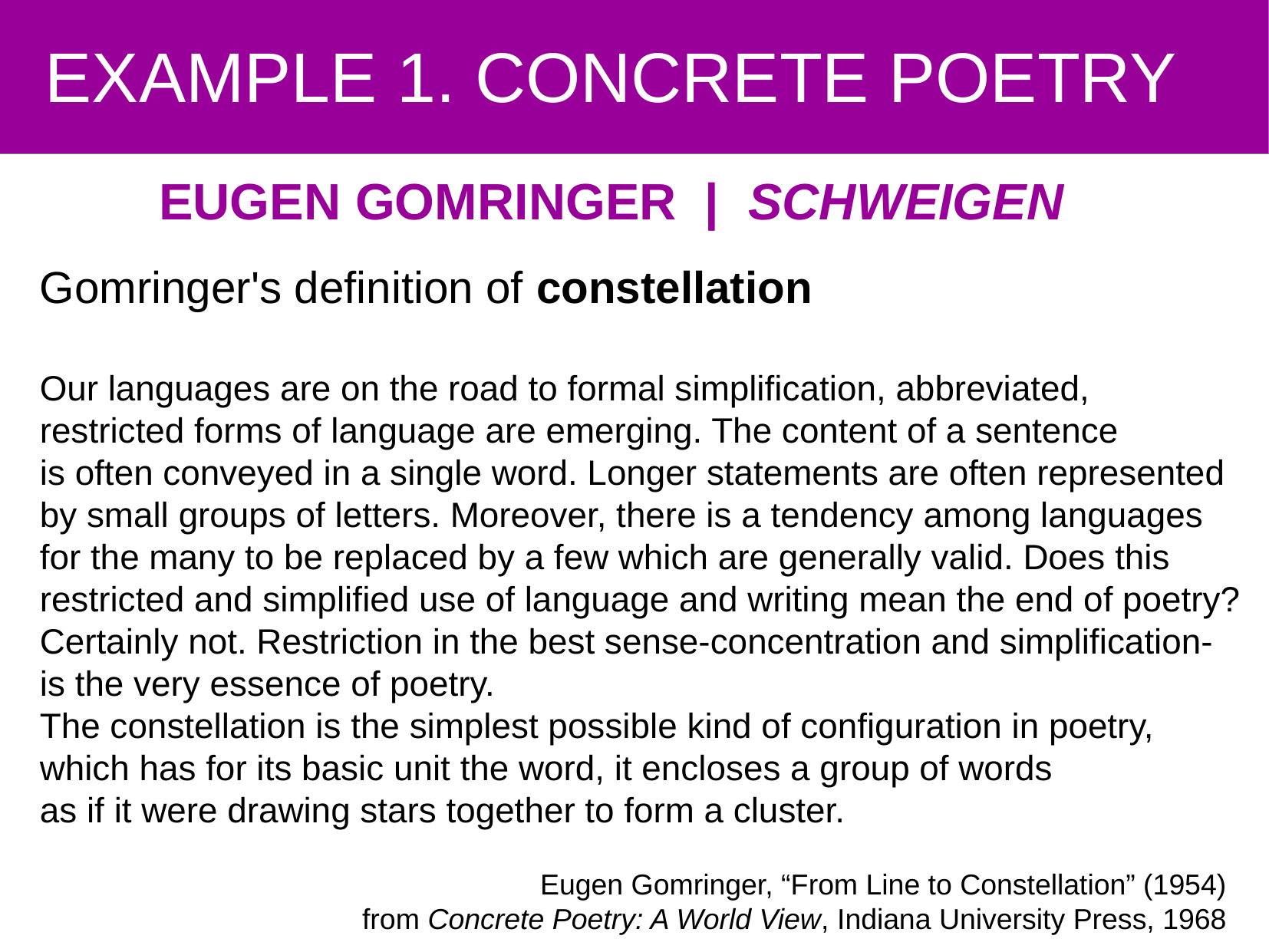

EXAMPLE 1. CONCRETE POETRY
EUGEN GOMRINGER  |  SCHWEIGEN

Gomringer's definition of constellation

Our languages are on the road to formal simplification, abbreviated,
restricted forms of language are emerging. The content of a sentence
is often conveyed in a single word. Longer statements are often represented
by small groups of letters. Moreover, there is a tendency among languages
for the many to be replaced by a few which are generally valid. Does this
restricted and simplified use of language and writing mean the end of poetry?
Certainly not. Restriction in the best sense-concentration and simplification-
is the very essence of poetry.
The constellation is the simplest possible kind of configuration in poetry,
which has for its basic unit the word, it encloses a group of words
as if it were drawing stars together to form a cluster.

   Eugen Gomringer, “From Line to Constellation” (1954)
from Concrete Poetry: A World View, Indiana University Press, 1968